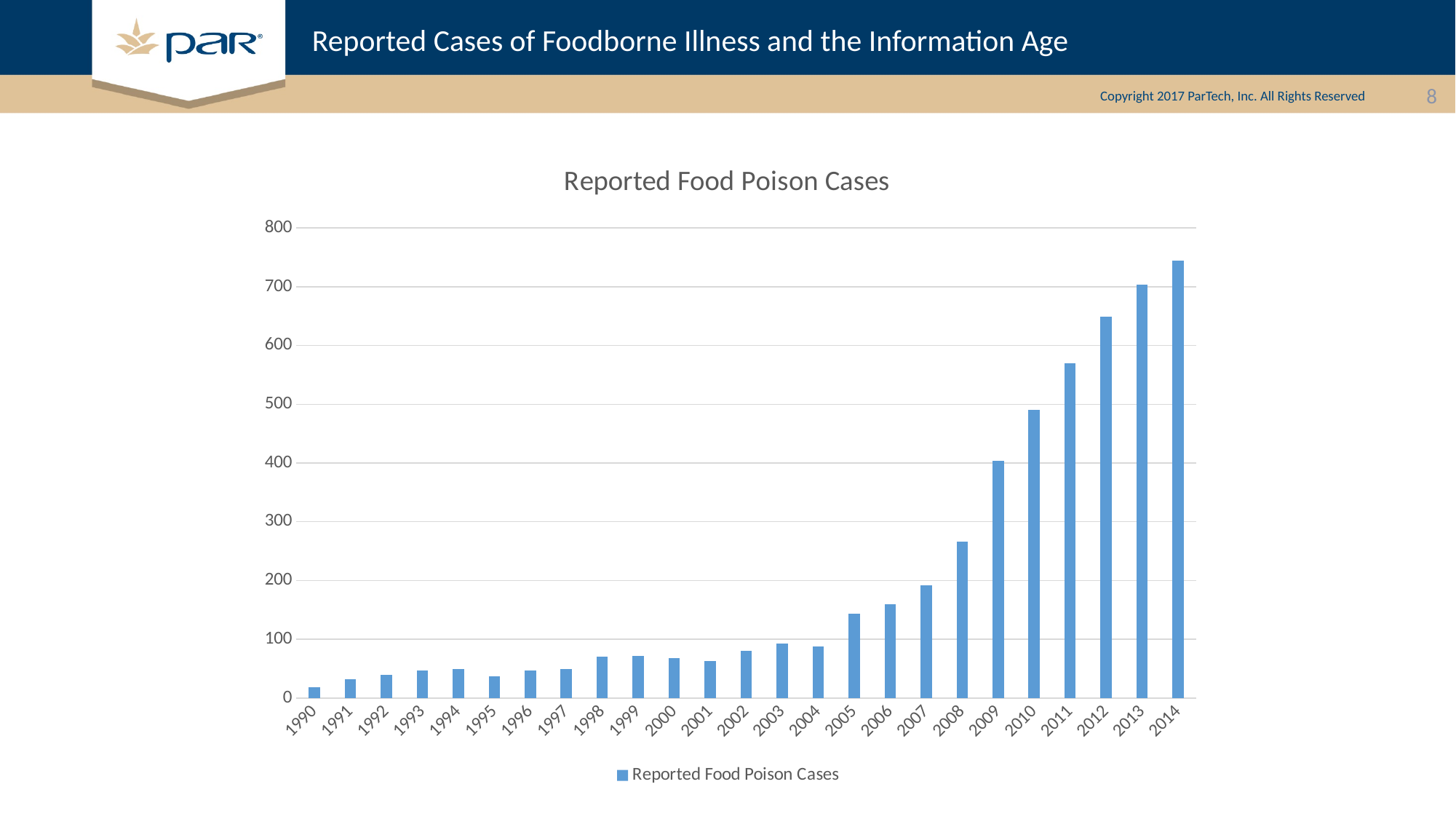

# Reported Cases of Foodborne Illness and the Information Age
8

### Chart:

| Category | Reported Food Poison Cases  |
|---|---|
| 1990 | 19.0 |
| 1991 | 32.0 |
| 1992 | 40.0 |
| 1993 | 47.0 |
| 1994 | 49.0 |
| 1995 | 37.0 |
| 1996 | 47.0 |
| 1997 | 49.0 |
| 1998 | 70.0 |
| 1999 | 72.0 |
| 2000 | 68.0 |
| 2001 | 63.0 |
| 2002 | 80.0 |
| 2003 | 93.0 |
| 2004 | 88.0 |
| 2005 | 143.0 |
| 2006 | 159.0 |
| 2007 | 192.0 |
| 2008 | 266.0 |
| 2009 | 404.0 |
| 2010 | 491.0 |
| 2011 | 570.0 |
| 2012 | 649.0 |
| 2013 | 703.0 |
| 2014 | 745.0 |